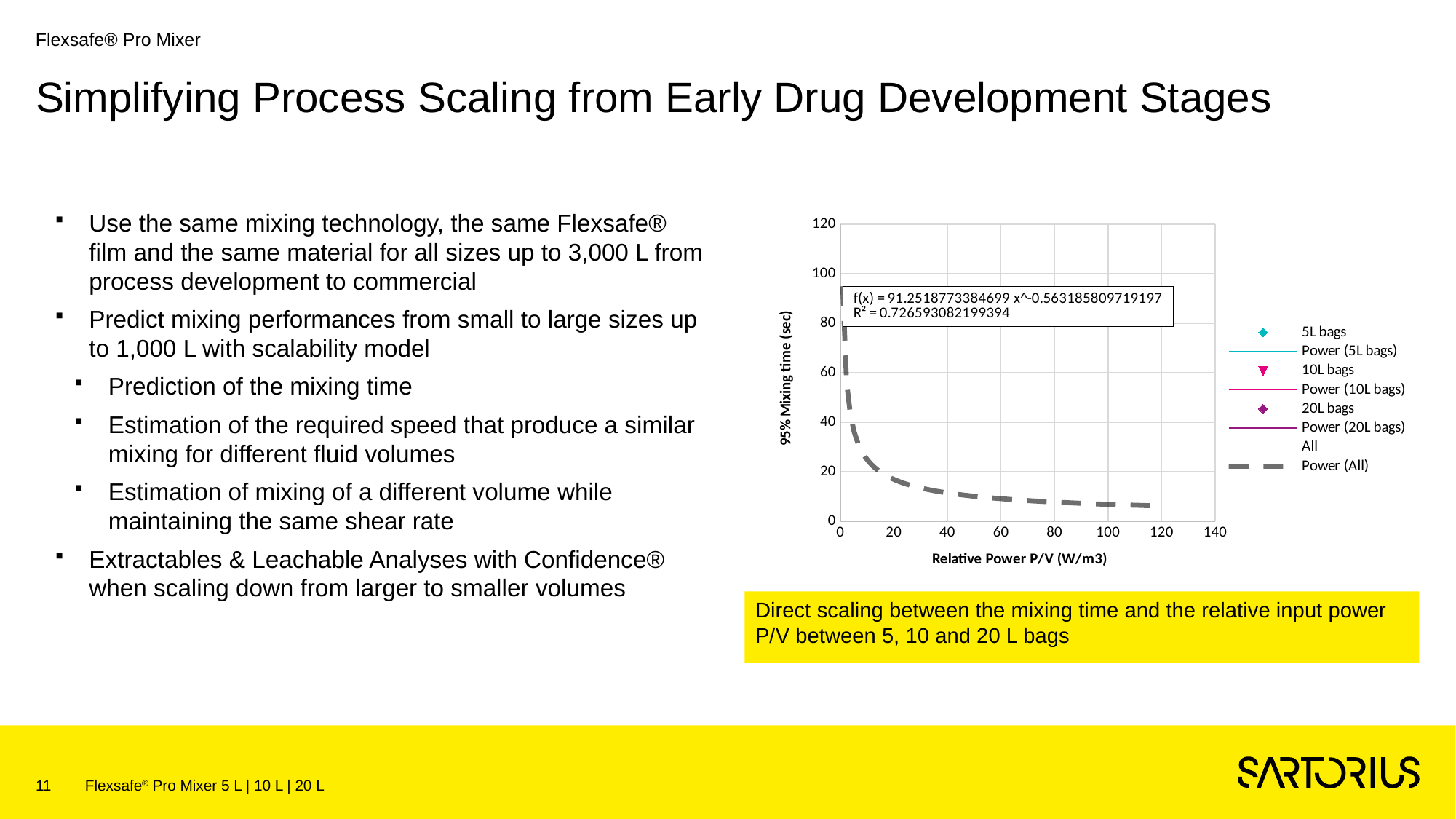

Flexsafe® Pro Mixer
# Simplifying Process Scaling from Early Drug Development Stages
Use the same mixing technology, the same Flexsafe® film and the same material for all sizes up to 3,000 L from process development to commercial
Predict mixing performances from small to large sizes up to 1,000 L with scalability model
Prediction of the mixing time
Estimation of the required speed that produce a similar mixing for different fluid volumes
Estimation of mixing of a different volume while maintaining the same shear rate
Extractables & Leachable Analyses with Confidence® when scaling down from larger to smaller volumes

### Chart

| Category |  |  |  |  |
|---|---|---|---|---|
Direct scaling between the mixing time and the relative input power P/V between 5, 10 and 20 L bags
11
Flexsafe® Pro Mixer 5 L | 10 L | 20 L